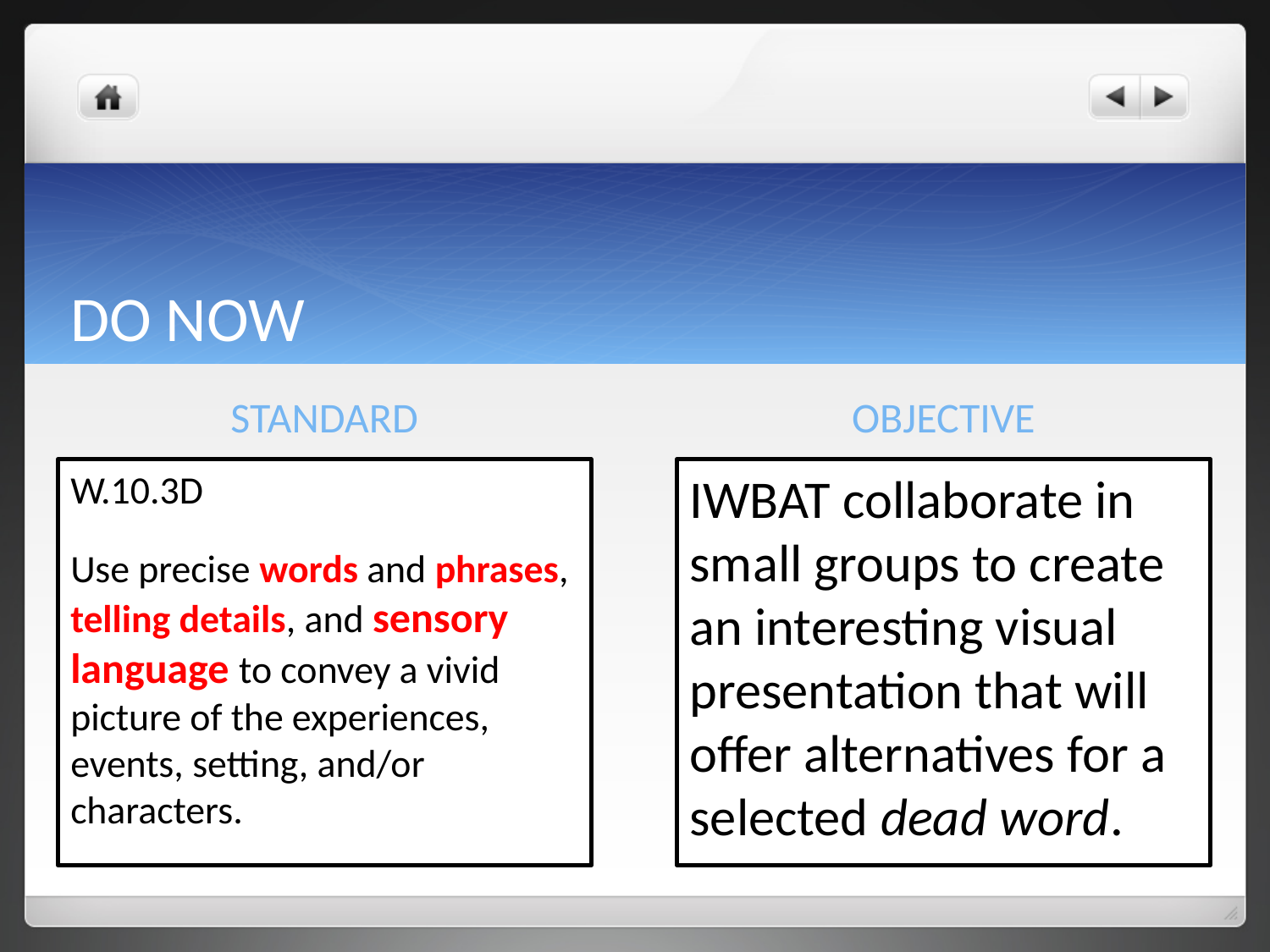

# DO NOW
STANDARD
OBJECTIVE
W.10.3D
Use precise words and phrases, telling details, and sensory language to convey a vivid picture of the experiences, events, setting, and/or characters.
IWBAT collaborate in small groups to create an interesting visual presentation that will offer alternatives for a selected dead word.